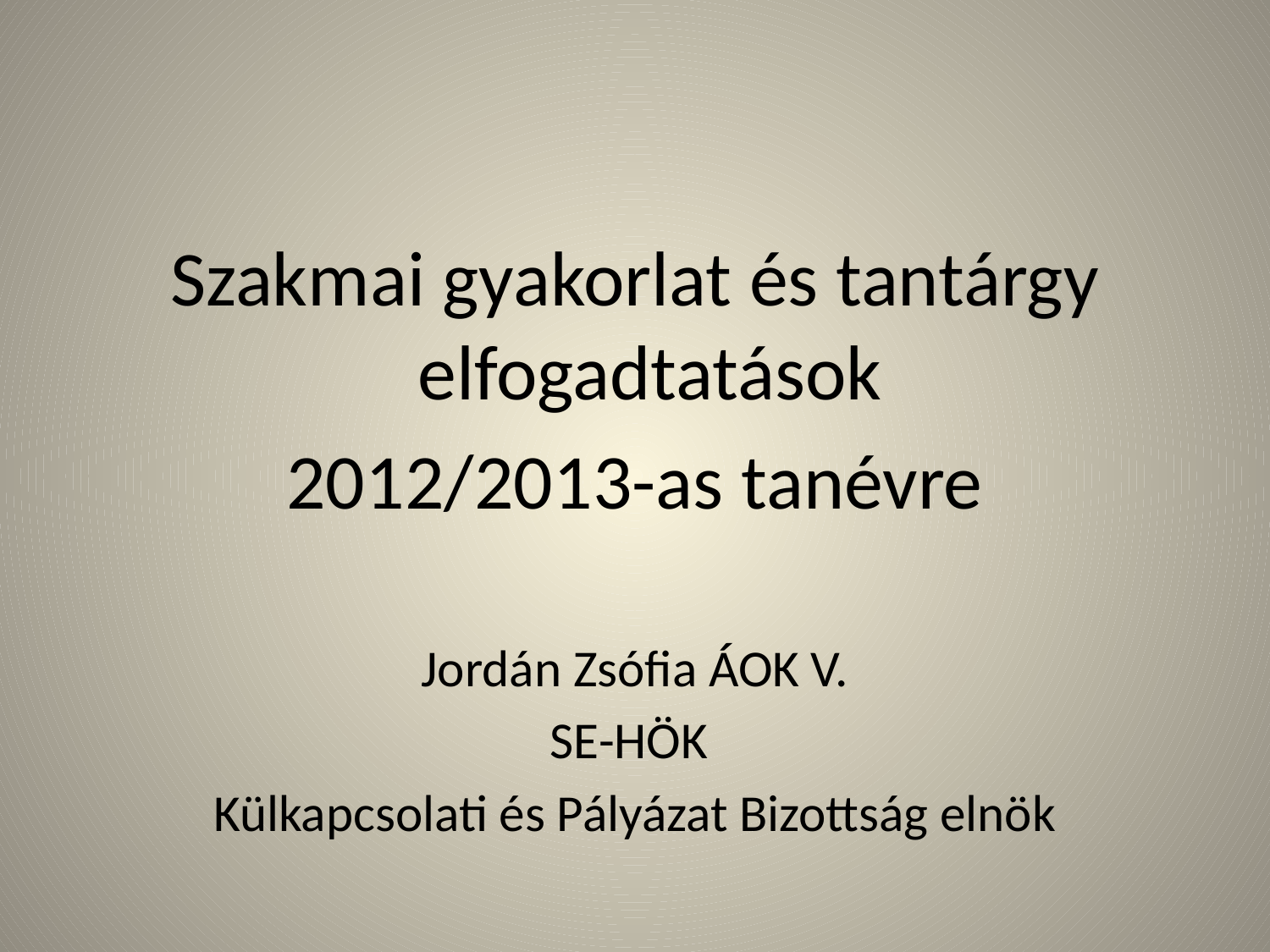

Szakmai gyakorlat és tantárgy elfogadtatások
2012/2013-as tanévre

Jordán Zsófia ÁOK V.
SE-HÖK
Külkapcsolati és Pályázat Bizottság elnök